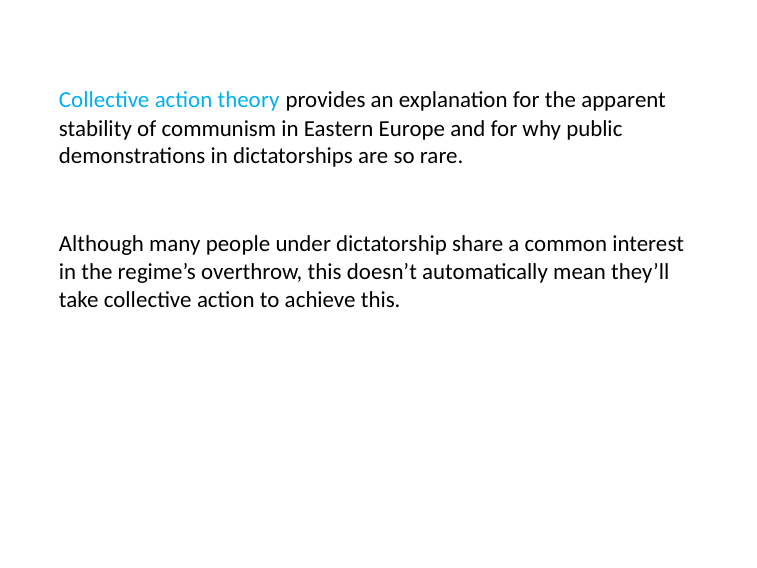

# Collective action theory provides an explanation for the apparent stability of communism in Eastern Europe and for why public demonstrations in dictatorships are so rare.
Although many people under dictatorship share a common interest in the regime’s overthrow, this doesn’t automatically mean they’ll take collective action to achieve this.